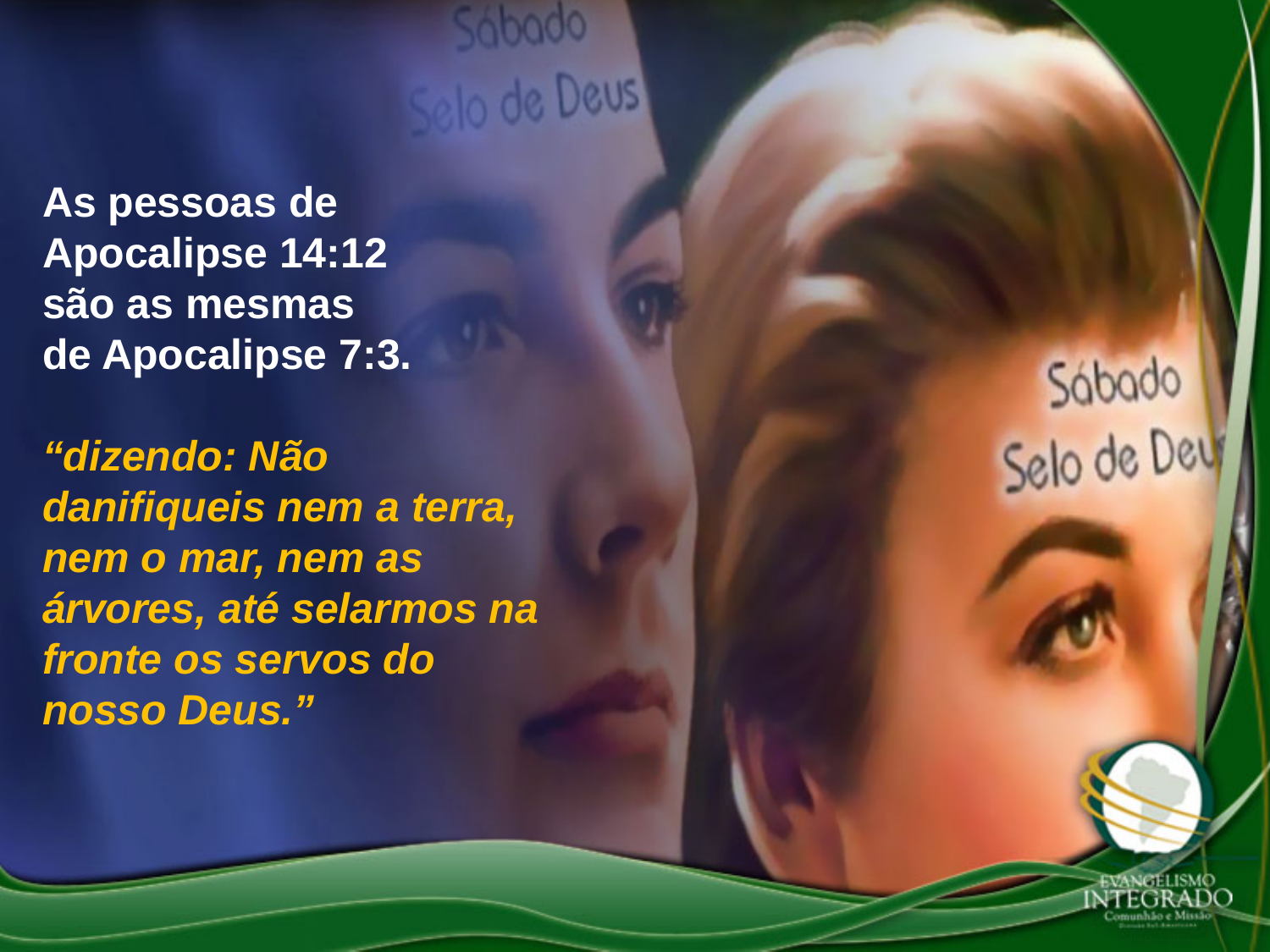

As pessoas de Apocalipse 14:12
são as mesmas
de Apocalipse 7:3.

“dizendo: Não danifiqueis nem a terra, nem o mar, nem as árvores, até selarmos na fronte os servos do nosso Deus.”